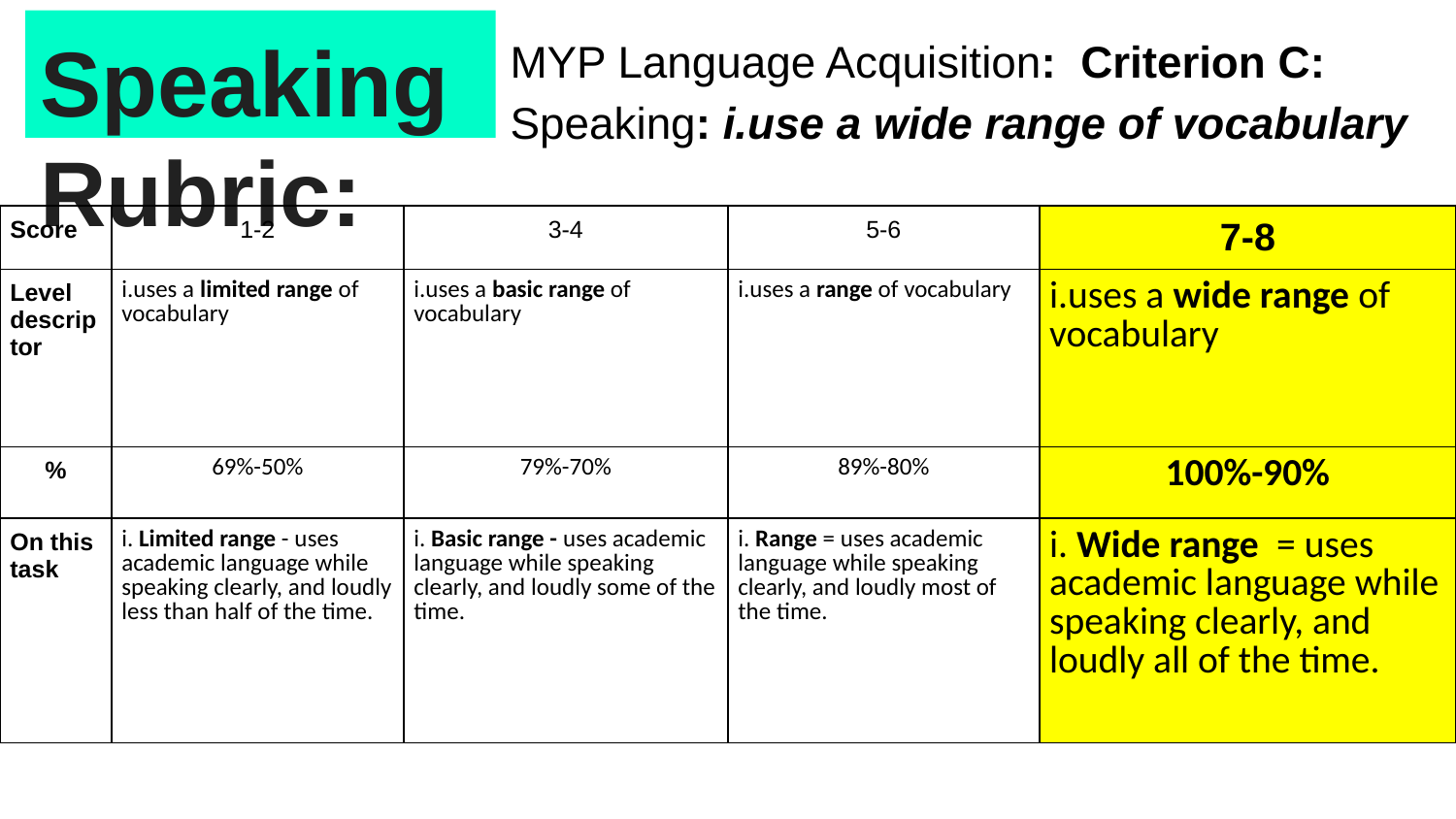

# Speaking Rubric:
MYP Language Acquisition:  Criterion C:  Speaking: i.use a wide range of vocabulary
| Score | 1-2 | 3-4 | 5-6 | 7-8 |
| --- | --- | --- | --- | --- |
| Level descriptor | i.uses a limited range of vocabulary | i.uses a basic range of vocabulary | i.uses a range of vocabulary | i.uses a wide range of vocabulary |
| % | 69%-50% | 79%-70% | 89%-80% | 100%-90% |
| On this task | i. Limited range - uses academic language while speaking clearly, and loudly less than half of the time. | i. Basic range - uses academic language while speaking clearly, and loudly some of the time. | i. Range = uses academic language while speaking clearly, and loudly most of the time. | i. Wide range = uses academic language while speaking clearly, and loudly all of the time. |